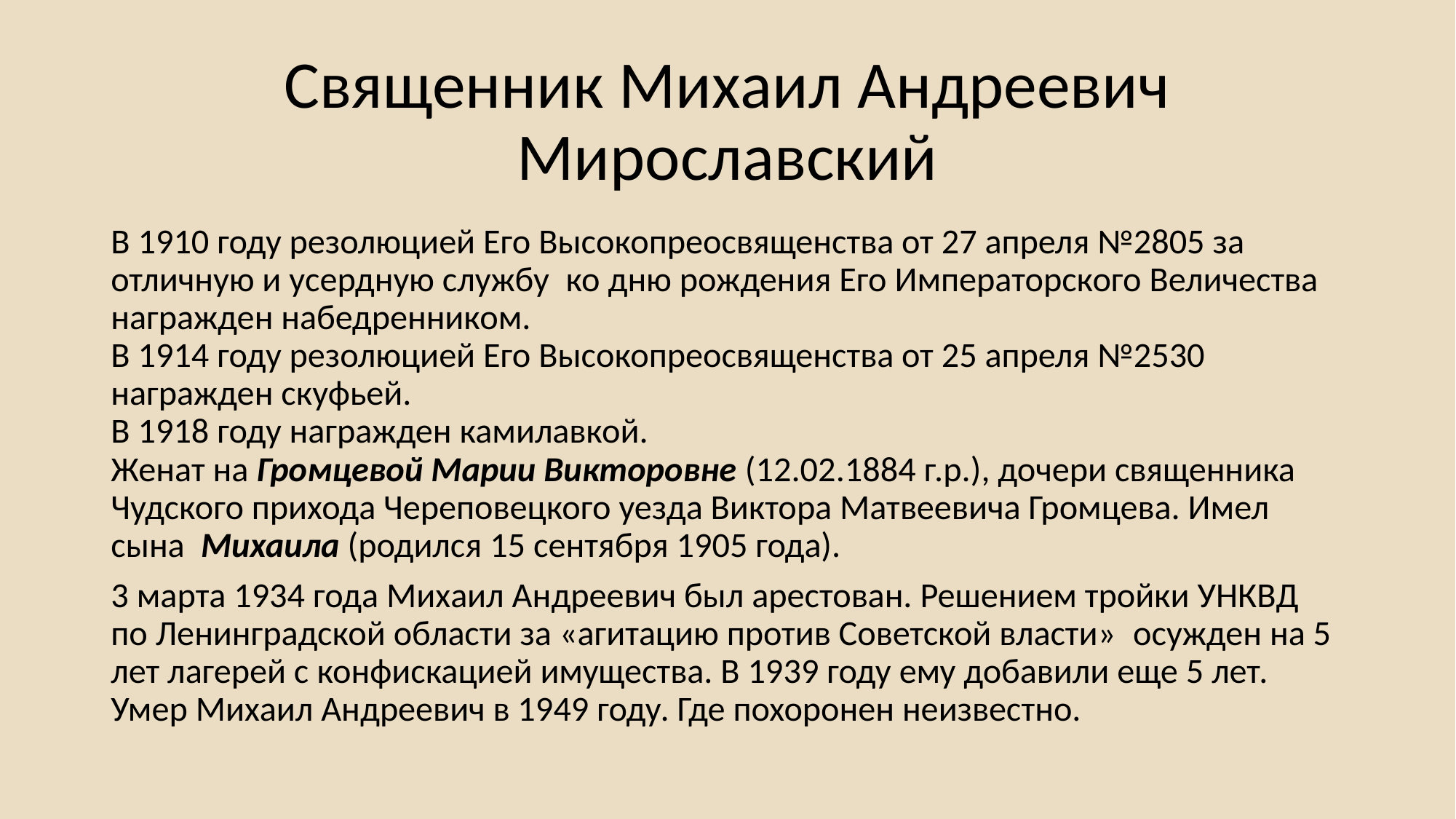

# Священник Михаил Андреевич Мирославский
В 1910 году резолюцией Его Высокопреосвященства от 27 апреля №2805 за отличную и усердную службу  ко дню рождения Его Императорского Величества награжден набедренником.
В 1914 году резолюцией Его Высокопреосвященства от 25 апреля №2530 награжден скуфьей.
В 1918 году награжден камилавкой.
Женат на Громцевой Марии Викторовне (12.02.1884 г.р.), дочери священника Чудского прихода Череповецкого уезда Виктора Матвеевича Громцева. Имел сына  Михаила (родился 15 сентября 1905 года).
3 марта 1934 года Михаил Андреевич был арестован. Решением тройки УНКВД по Ленинградской области за «агитацию против Советской власти»  осужден на 5 лет лагерей с конфискацией имущества. В 1939 году ему добавили еще 5 лет.
Умер Михаил Андреевич в 1949 году. Где похоронен неизвестно.